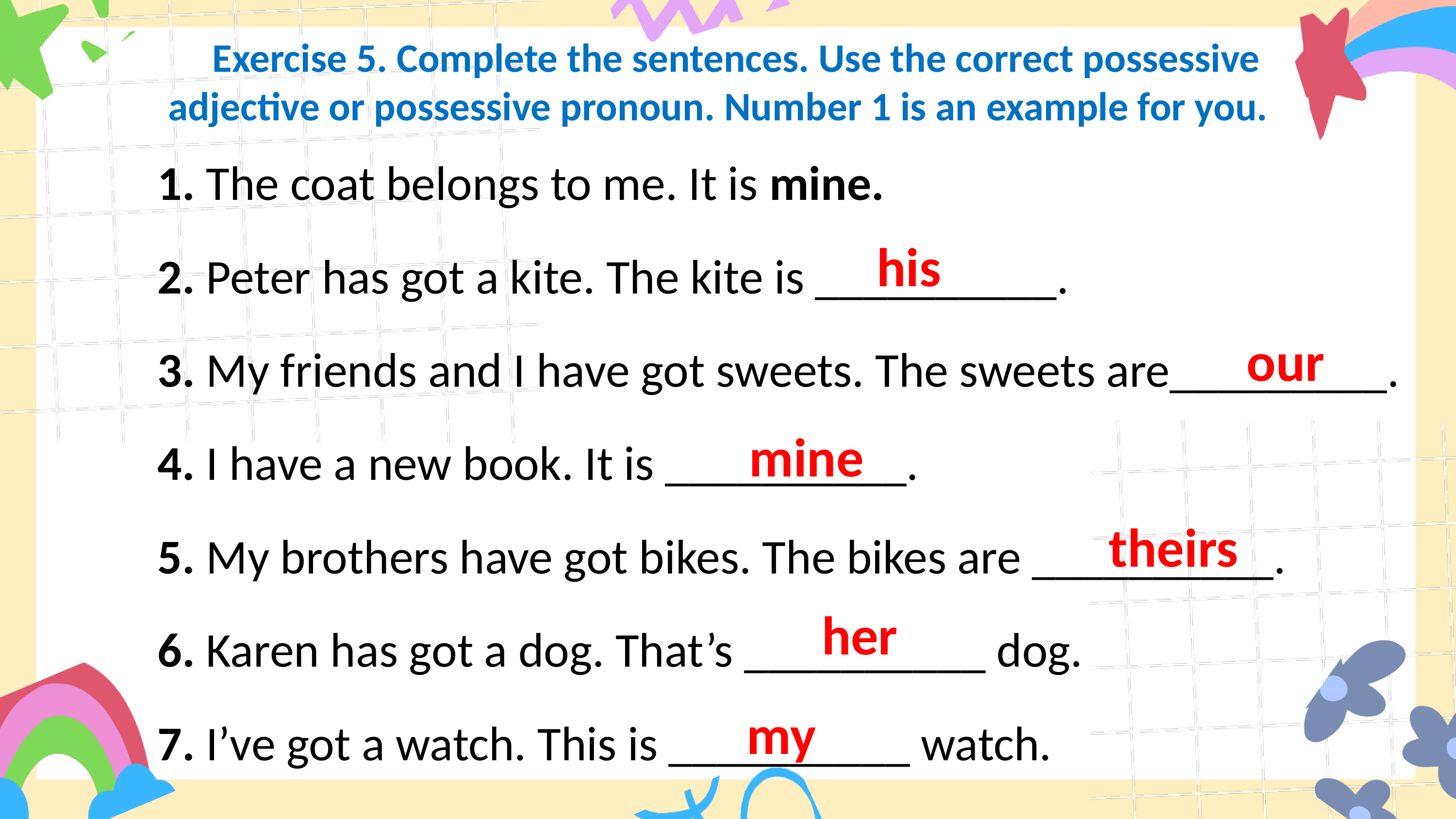

0

Exercise 5. Complete the sentences. Use the correct possessive adjective or possessive pronoun. Number 1 is an example for you.
1. The coat belongs to me. It is mine.
2. Peter has got a kite. The kite is __________.
3. My friends and I have got sweets. The sweets are_________.
4. I have a new book. It is __________.
5. My brothers have got bikes. The bikes are __________.
6. Karen has got a dog. That’s __________ dog.
7. I’ve got a watch. This is __________ watch.
his
our
mine

theirs
her

my

1. mine 2. his 3. ours 4. mine 5. theirs 6. her 7. my 8. hers 9. hers 10. her 11. hers 12. yours 13. ours 14. his